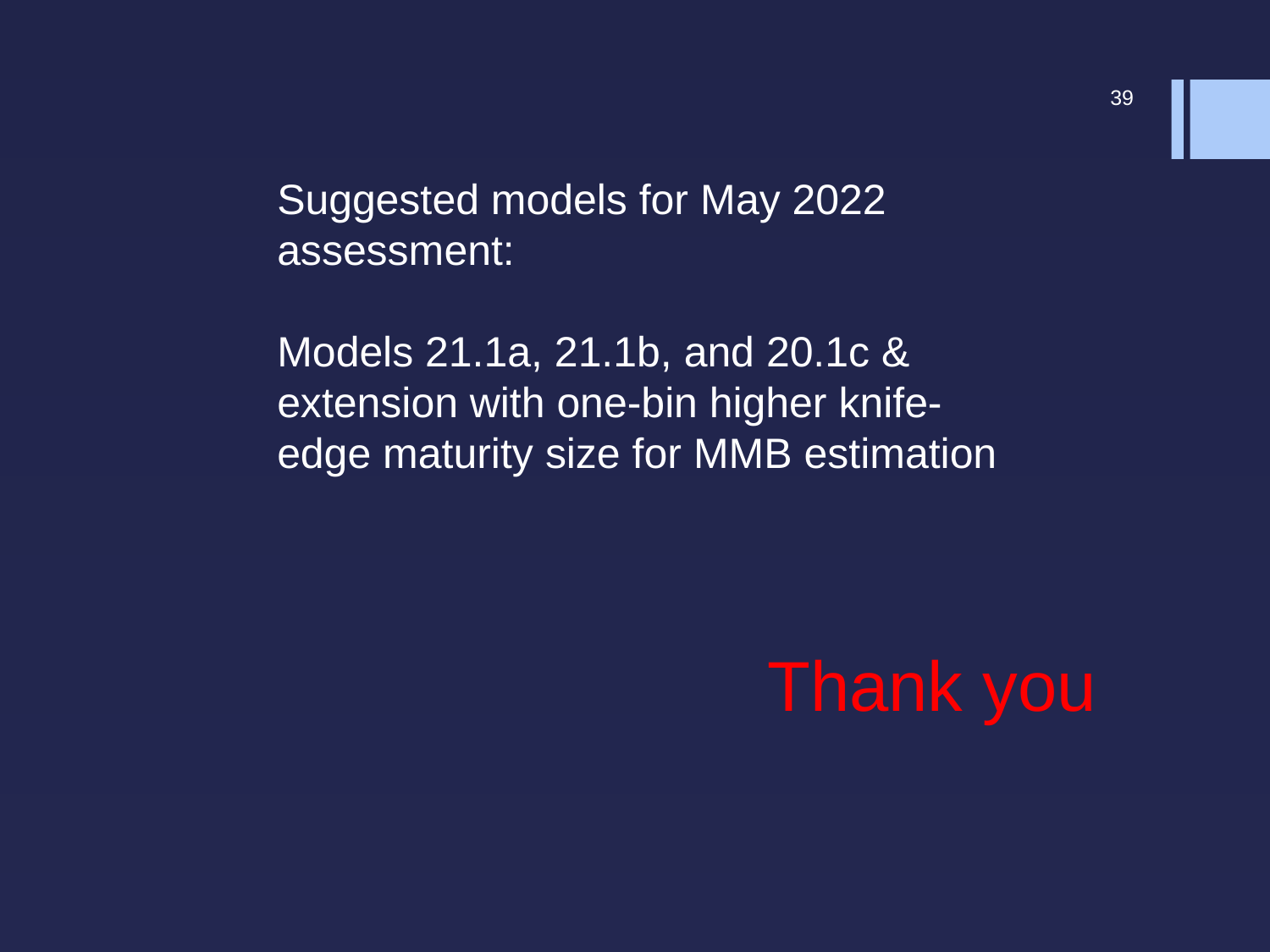

39
Suggested models for May 2022 assessment:

Models 21.1a, 21.1b, and 20.1c & extension with one-bin higher knife-edge maturity size for MMB estimation
Thank you